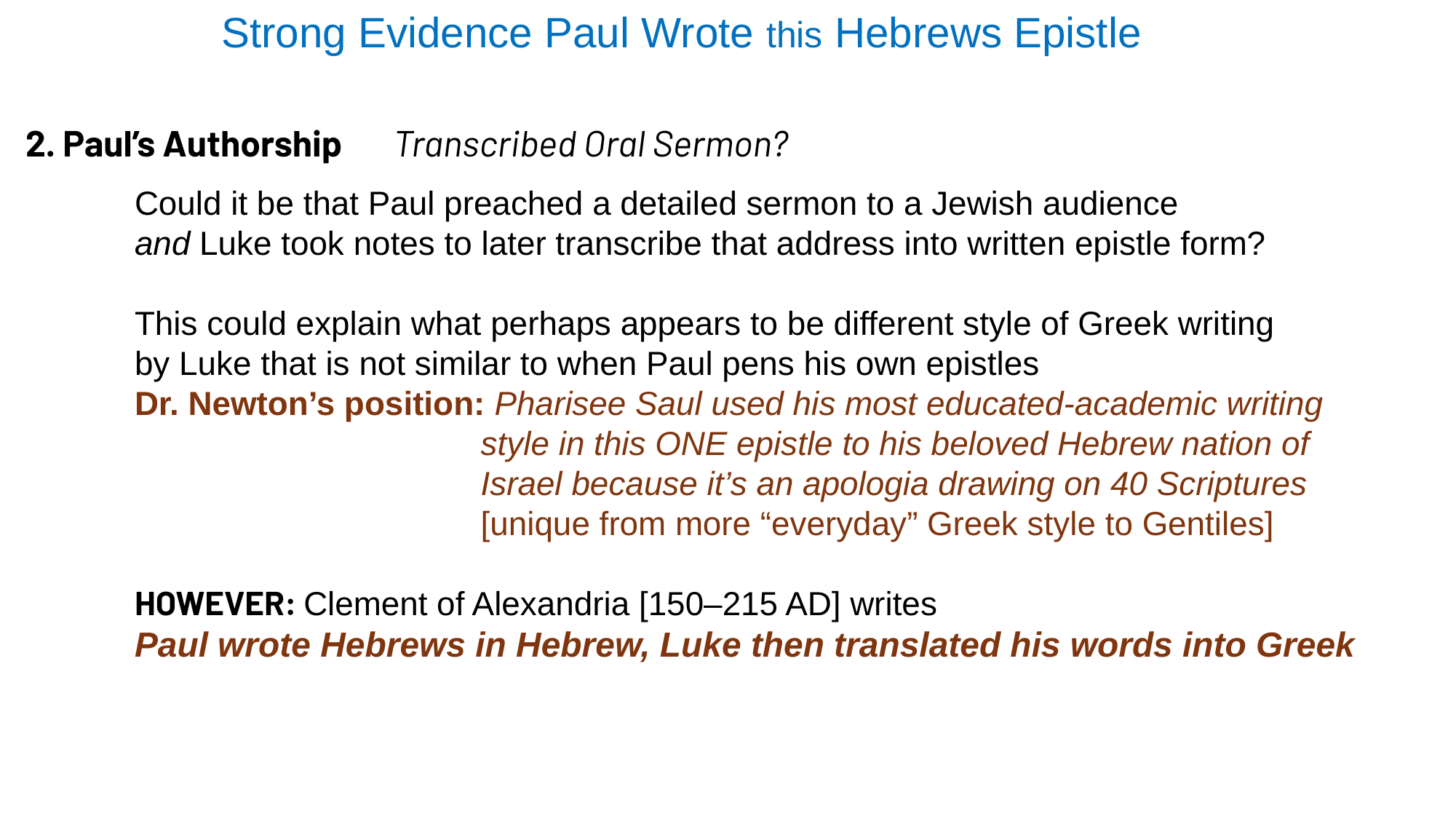

Strong Evidence Paul Wrote this Hebrews Epistle
2. Paul’s Authorship       Transcribed Oral Sermon?

     	Could it be that Paul preached a detailed sermon to a Jewish audience
	and Luke took notes to later transcribe that address into written epistle form?

	This could explain what perhaps appears to be different style of Greek writing
	by Luke that is not similar to when Paul pens his own epistles
	Dr. Newton’s position: Pharisee Saul used his most educated-academic writing
				  style in this ONE epistle to his beloved Hebrew nation of
				  Israel because it’s an apologia drawing on 40 Scriptures
				  [unique from more “everyday” Greek style to Gentiles]

	HOWEVER: Clement of Alexandria [150–215 AD] writes
	Paul wrote Hebrews in Hebrew, Luke then translated his words into Greek